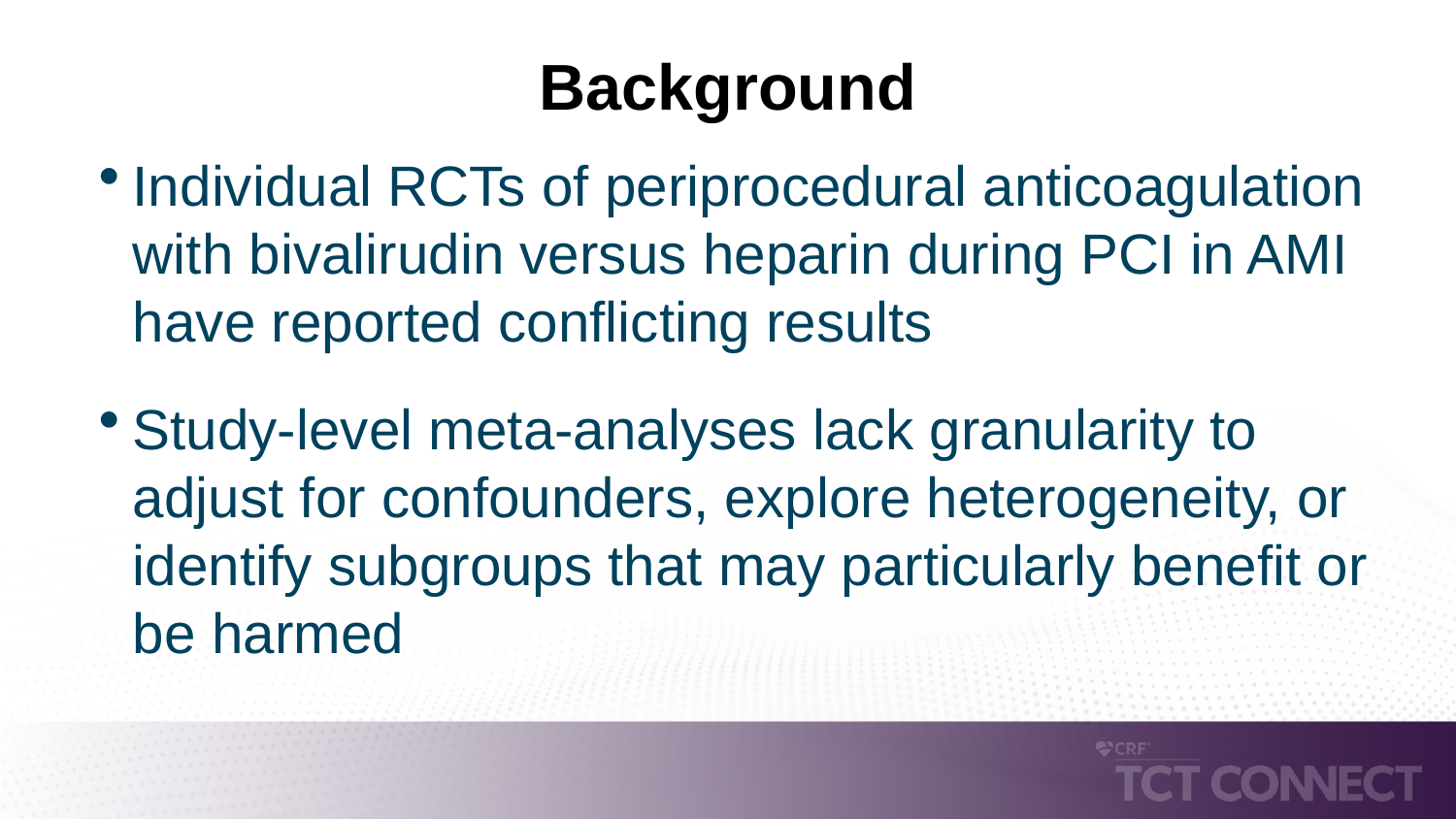

# Background
Individual RCTs of periprocedural anticoagulation with bivalirudin versus heparin during PCI in AMI have reported conflicting results
Study-level meta-analyses lack granularity to adjust for confounders, explore heterogeneity, or identify subgroups that may particularly benefit or be harmed